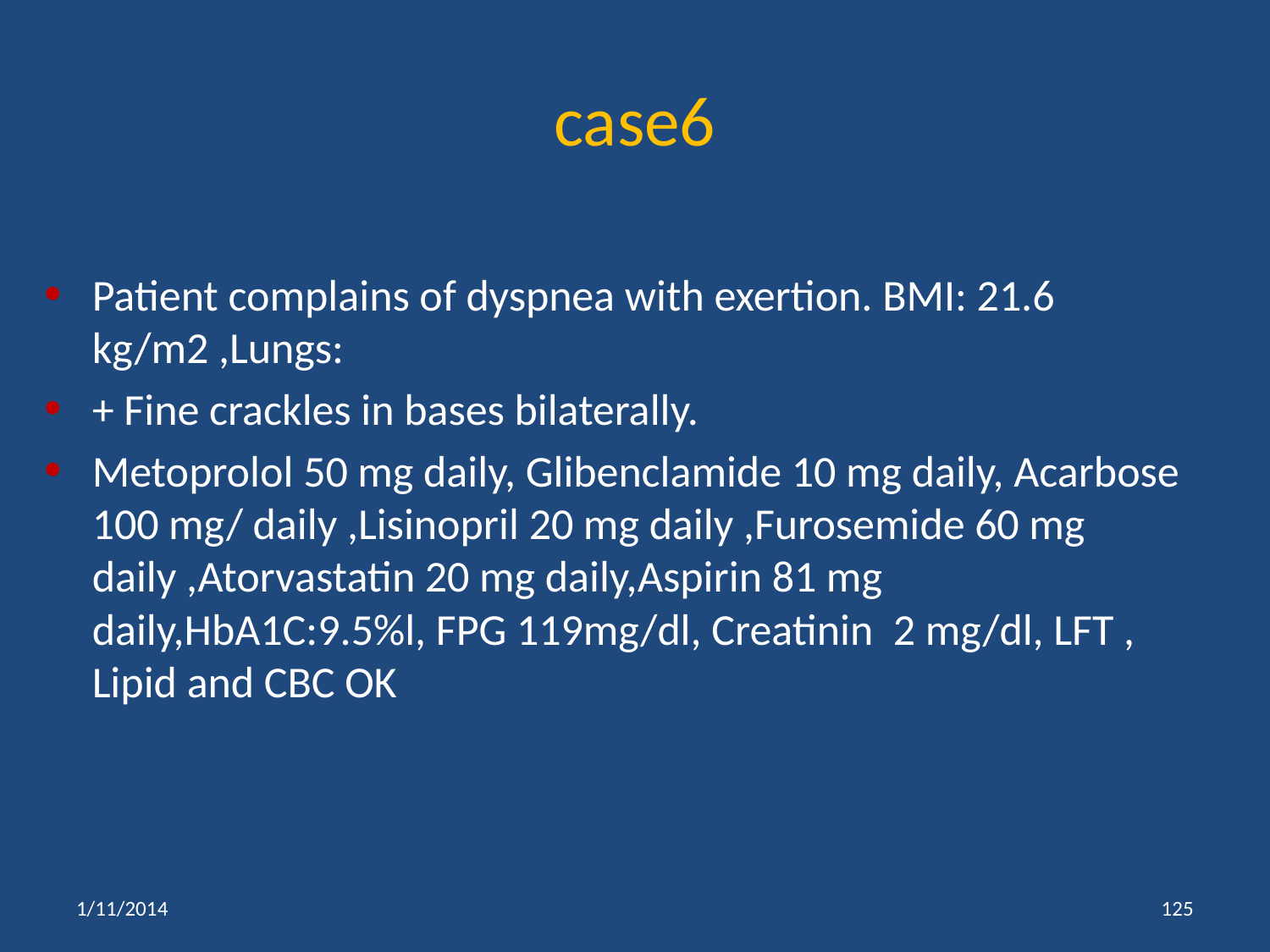

# case6
Patient complains of dyspnea with exertion. BMI: 21.6 kg/m2 ,Lungs:
+ Fine crackles in bases bilaterally.
Metoprolol 50 mg daily, Glibenclamide 10 mg daily, Acarbose 100 mg/ daily ,Lisinopril 20 mg daily ,Furosemide 60 mg daily ,Atorvastatin 20 mg daily,Aspirin 81 mg daily,HbA1C:9.5%l, FPG 119mg/dl, Creatinin  2 mg/dl, LFT , Lipid and CBC OK

1/11/2014

125